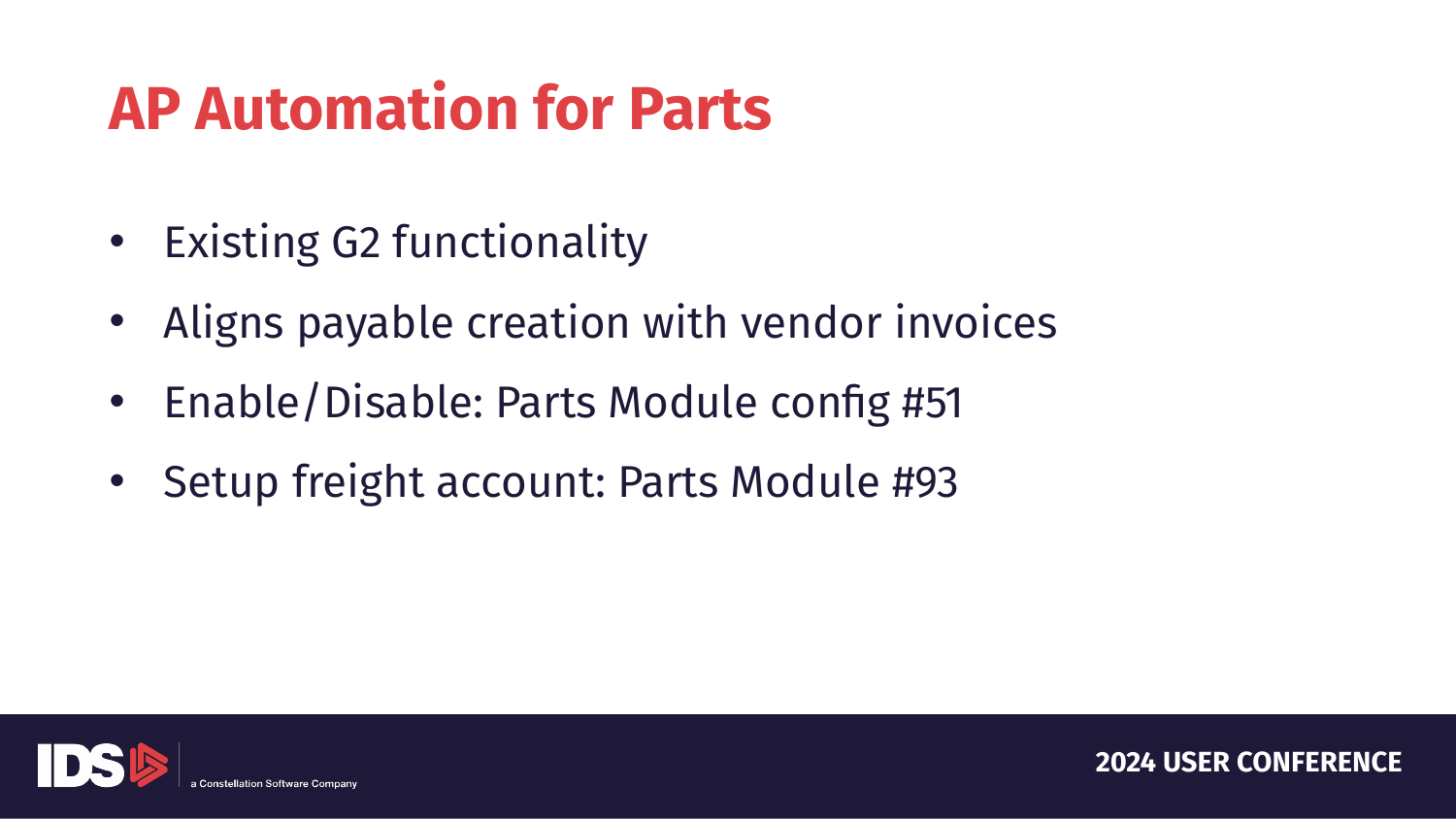

AP Automation for Parts
Existing G2 functionality
Aligns payable creation with vendor invoices
Enable/Disable: Parts Module config #51
Setup freight account: Parts Module #93